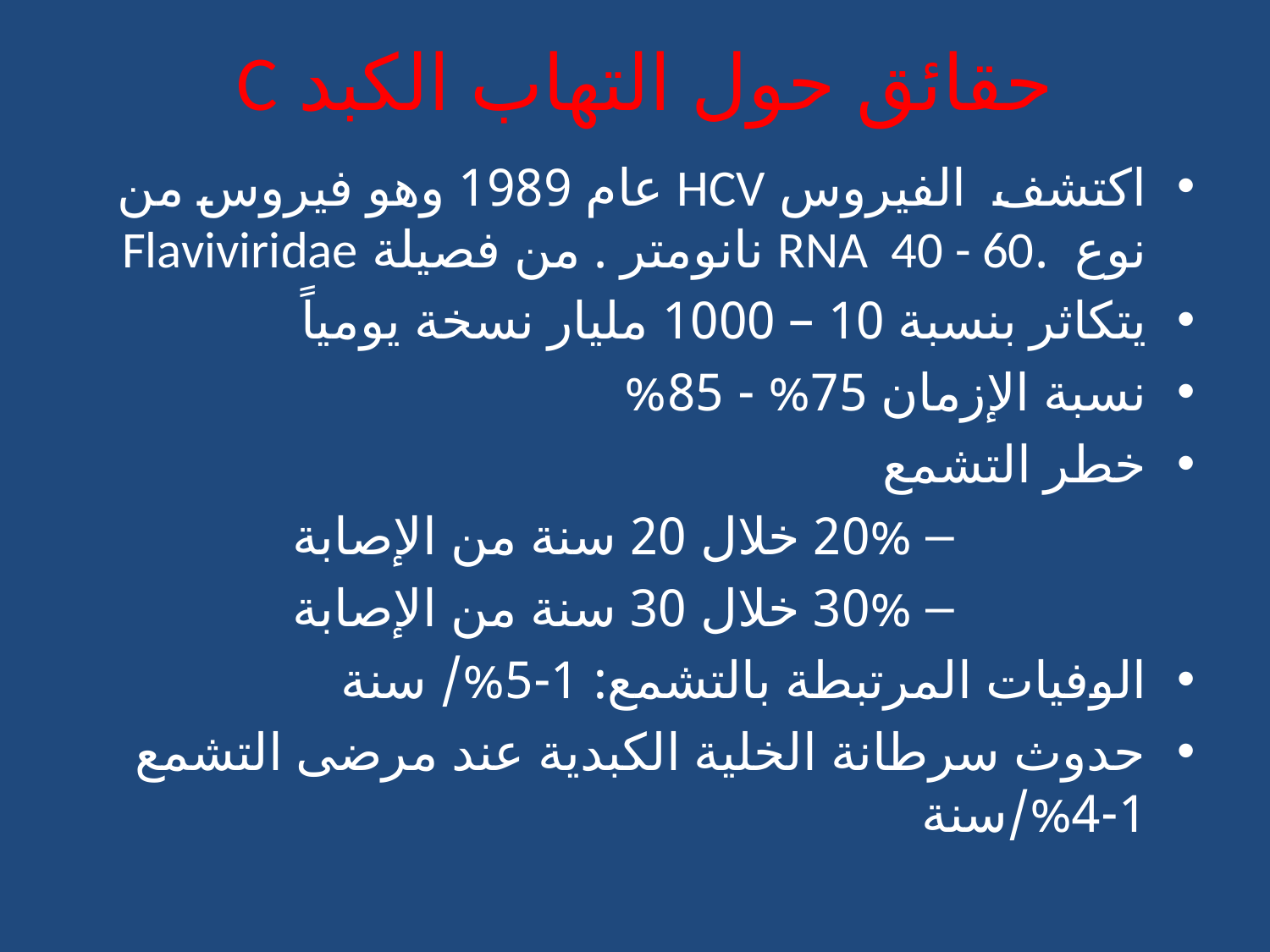

# حقائق حول التهاب الكبد C
اكتشف  الفيروس HCV عام 1989 وهو فيروس من نوع  .RNA  40 - 60 نانومتر . من فصيلة Flaviviridae
يتكاثر بنسبة 10 – 1000 مليار نسخة يومياً
نسبة الإزمان 75% - 85%
خطر التشمع
20% خلال 20 سنة من الإصابة
30% خلال 30 سنة من الإصابة
الوفيات المرتبطة بالتشمع: 1-5%/ سنة
حدوث سرطانة الخلية الكبدية عند مرضى التشمع 1-4%/سنة